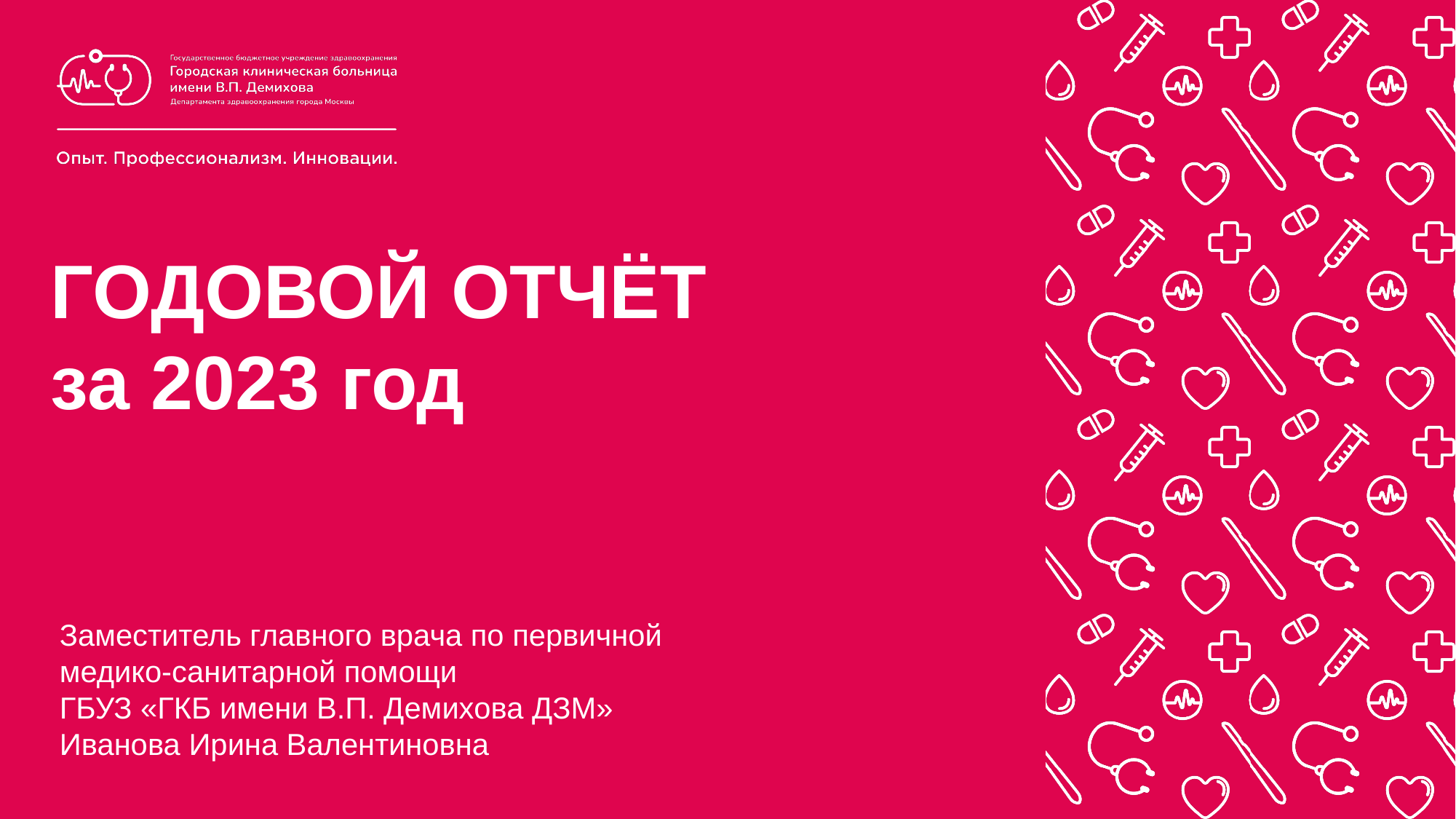

ГОДОВОЙ ОТЧЁТ
за 2023 год
Заместитель главного врача по первичной
медико-санитарной помощи
ГБУЗ «ГКБ имени В.П. Демихова ДЗМ»
Иванова Ирина Валентиновна